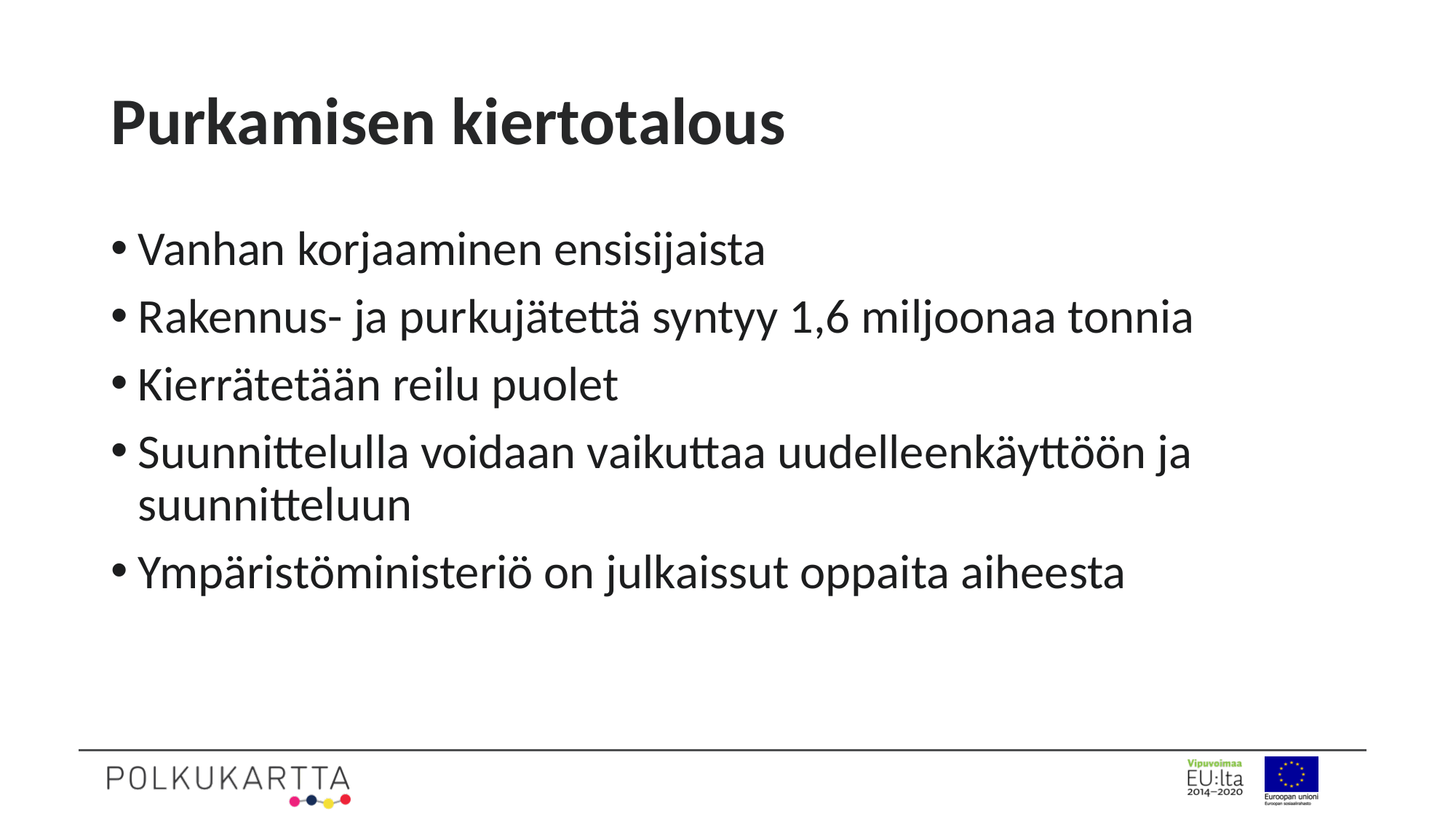

# Purkamisen kiertotalous
Vanhan korjaaminen ensisijaista
Rakennus- ja purkujätettä syntyy 1,6 miljoonaa tonnia
Kierrätetään reilu puolet
Suunnittelulla voidaan vaikuttaa uudelleenkäyttöön ja suunnitteluun
Ympäristöministeriö on julkaissut oppaita aiheesta